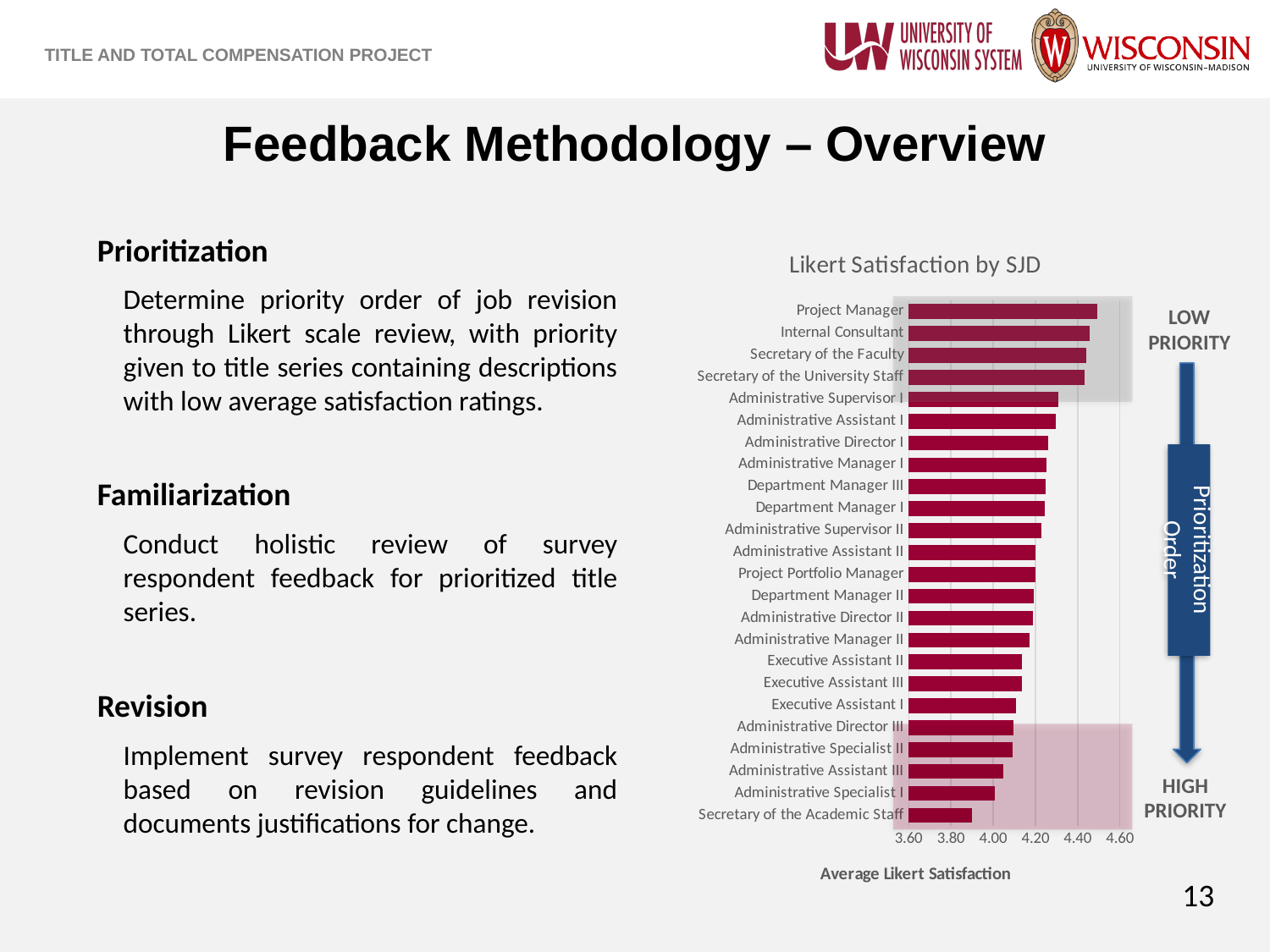

Feedback Methodology – Overview
Prioritization
Determine priority order of job revision through Likert scale review, with priority given to title series containing descriptions with low average satisfaction ratings.

### Chart: Likert Satisfaction by SJD

| Category | Likert Satisfaction |
|---|---|
| Secretary of the Academic Staff | 3.9 |
| Administrative Specialist I | 4.006315789473684 |
| Administrative Assistant III | 4.047619047619048 |
| Administrative Specialist II | 4.090000000000001 |
| Administrative Director III | 4.094736842105263 |
| Executive Assistant I | 4.109999999999999 |
| Executive Assistant III | 4.136842105263158 |
| Executive Assistant II | 4.136842105263158 |
| Administrative Manager II | 4.173913043478261 |
| Administrative Director II | 4.189473684210526 |
| Department Manager II | 4.190476190476191 |
| Project Portfolio Manager | 4.2 |
| Administrative Assistant II | 4.2 |
| Administrative Supervisor II | 4.23 |
| Department Manager I | 4.245454545454545 |
| Department Manager III | 4.247619047619048 |
| Administrative Manager I | 4.254150197628459 |
| Administrative Director I | 4.26 |
| Administrative Assistant I | 4.2956521739130435 |
| Administrative Supervisor I | 4.31 |
| Secretary of the University Staff | 4.433333333333333 |
| Secretary of the Faculty | 4.44 |
| Internal Consultant | 4.457142857142857 |
| Project Manager | 4.492307692307692 |
LOW PRIORITY

Prioritization Order
Familiarization
Conduct holistic review of survey respondent feedback for prioritized title series.
Revision
Implement survey respondent feedback based on revision guidelines and documents justifications for change.

HIGH PRIORITY
13